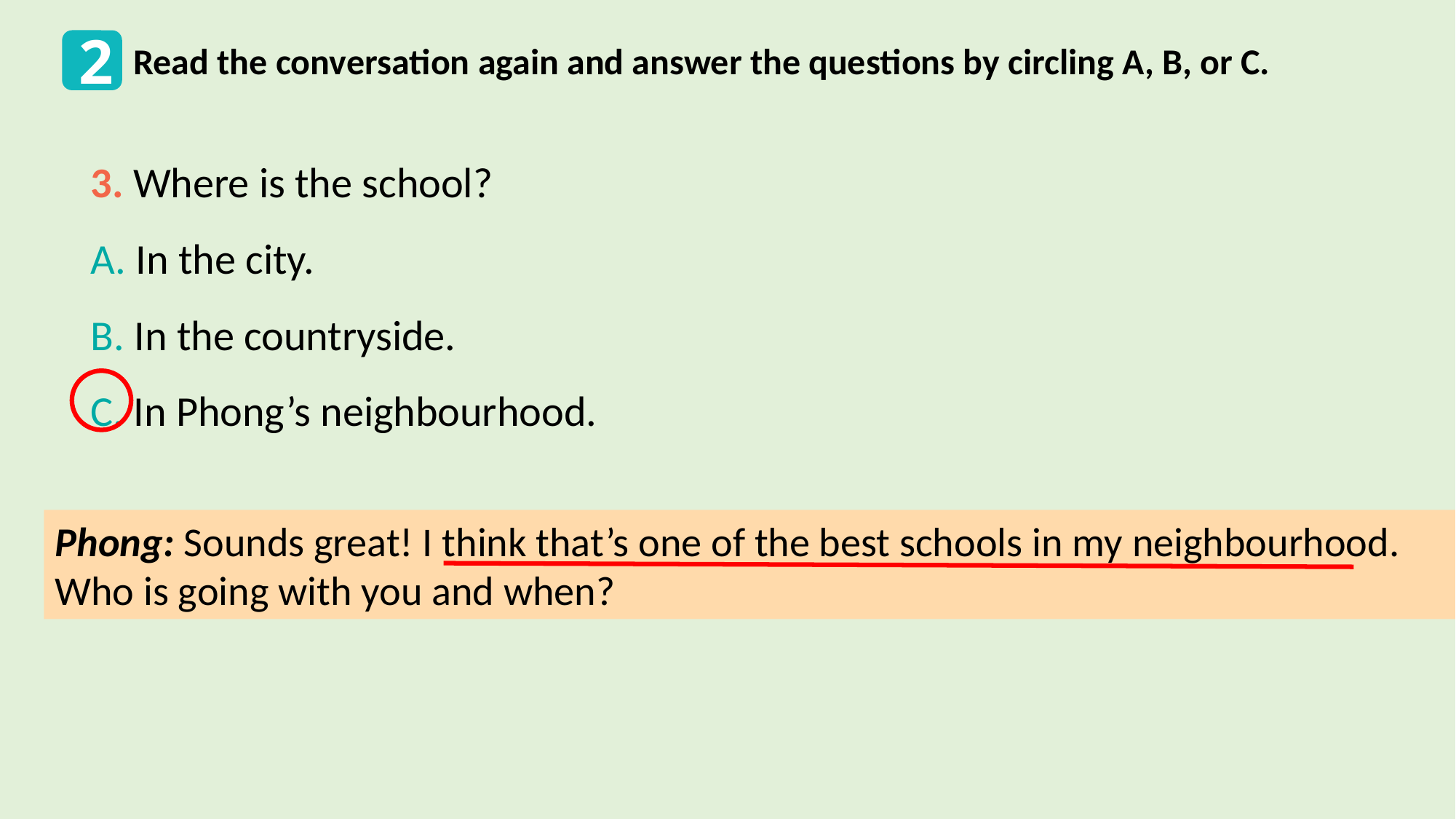

2

Read the conversation again and answer the questions by circling A, B, or C.
3. Where is the school?
A. In the city.
B. In the countryside.
C. In Phong’s neighbourhood.

Phong: Sounds great! I think that’s one of the best schools in my neighbourhood.
Who is going with you and when?